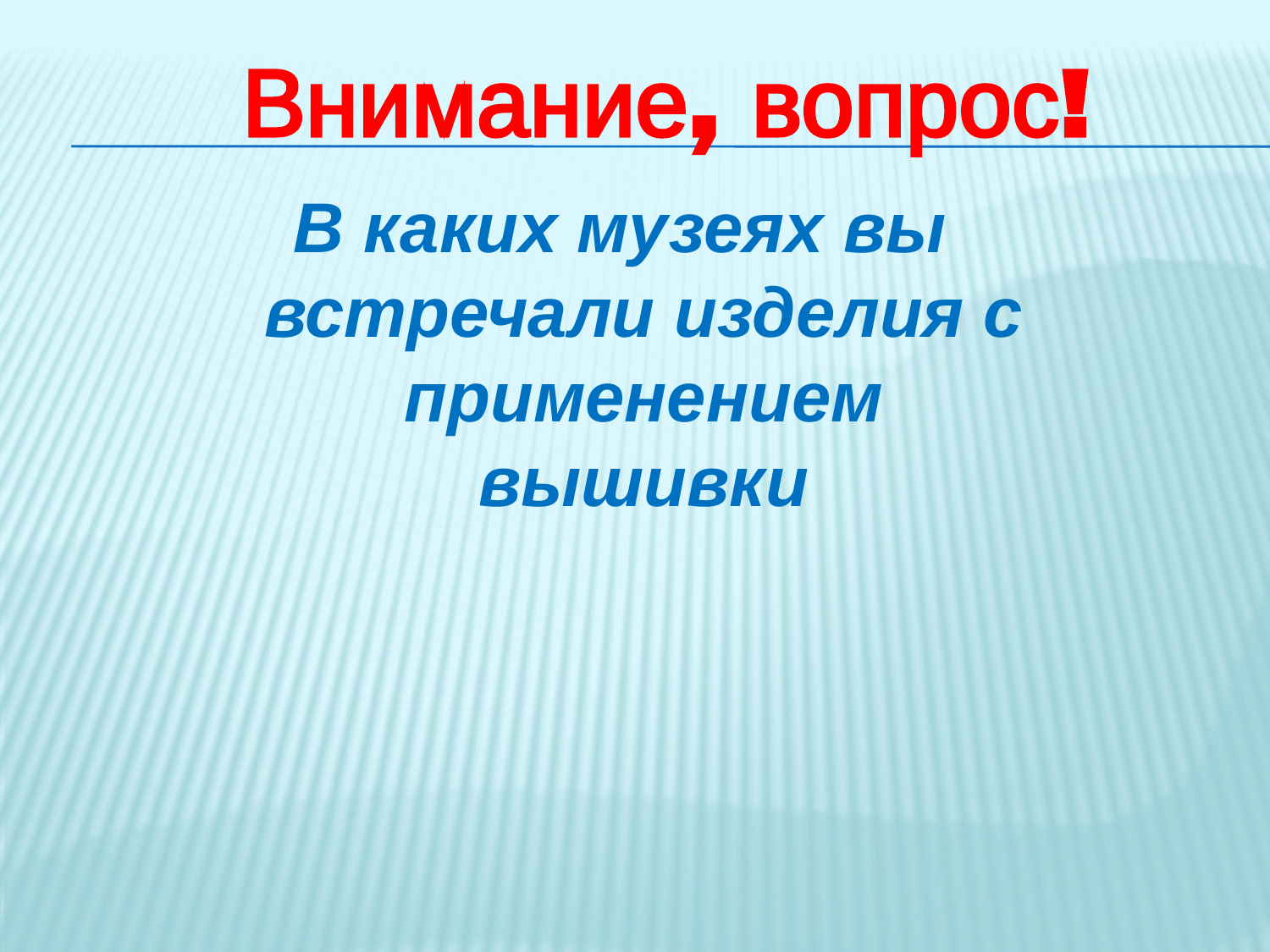

# Внимание, вопрос!
В каких музеях вы встречали изделия с применением вышивки